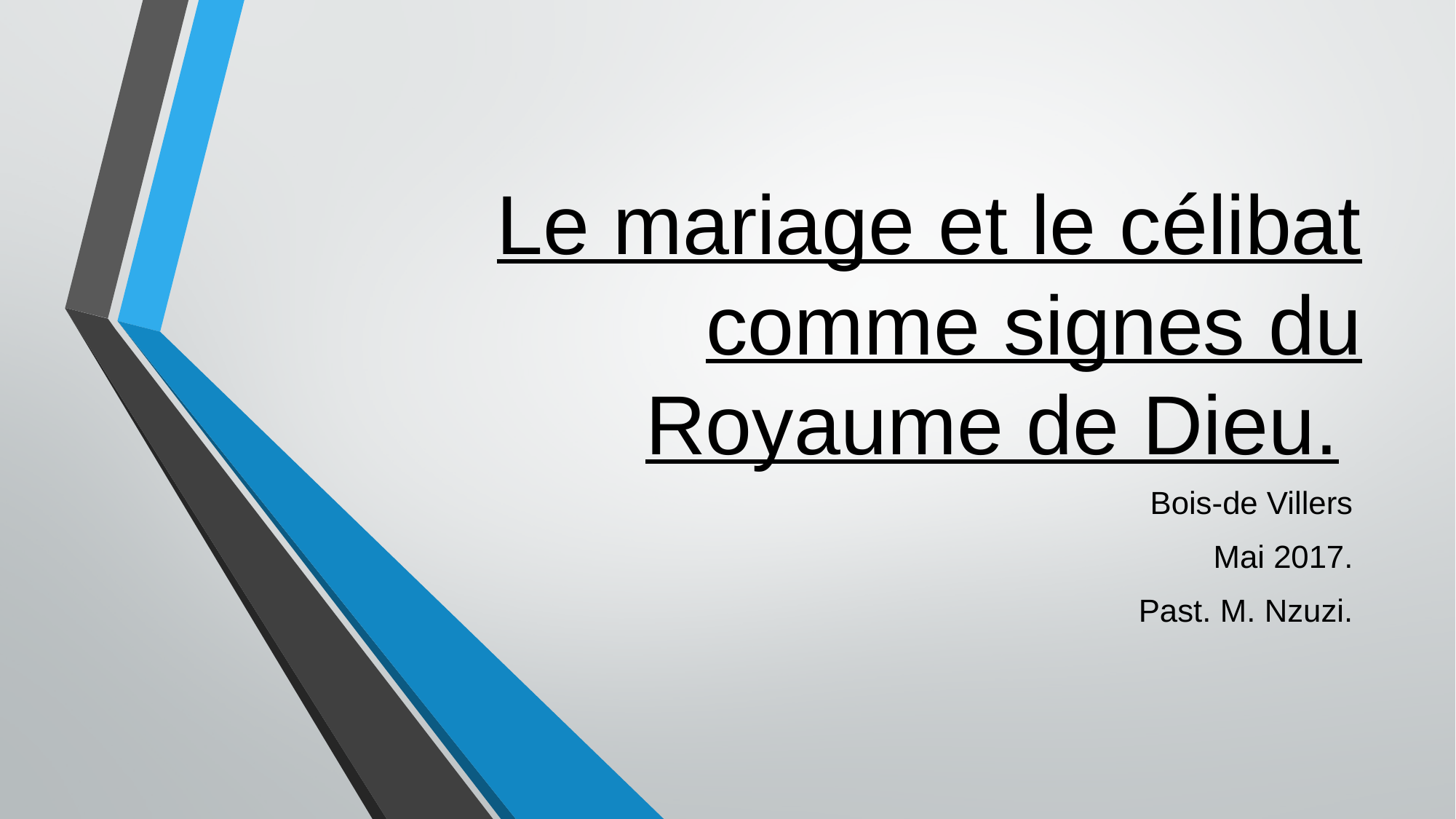

# Le mariage et le célibat comme signes du Royaume de Dieu.
Bois-de Villers
Mai 2017.
Past. M. Nzuzi.